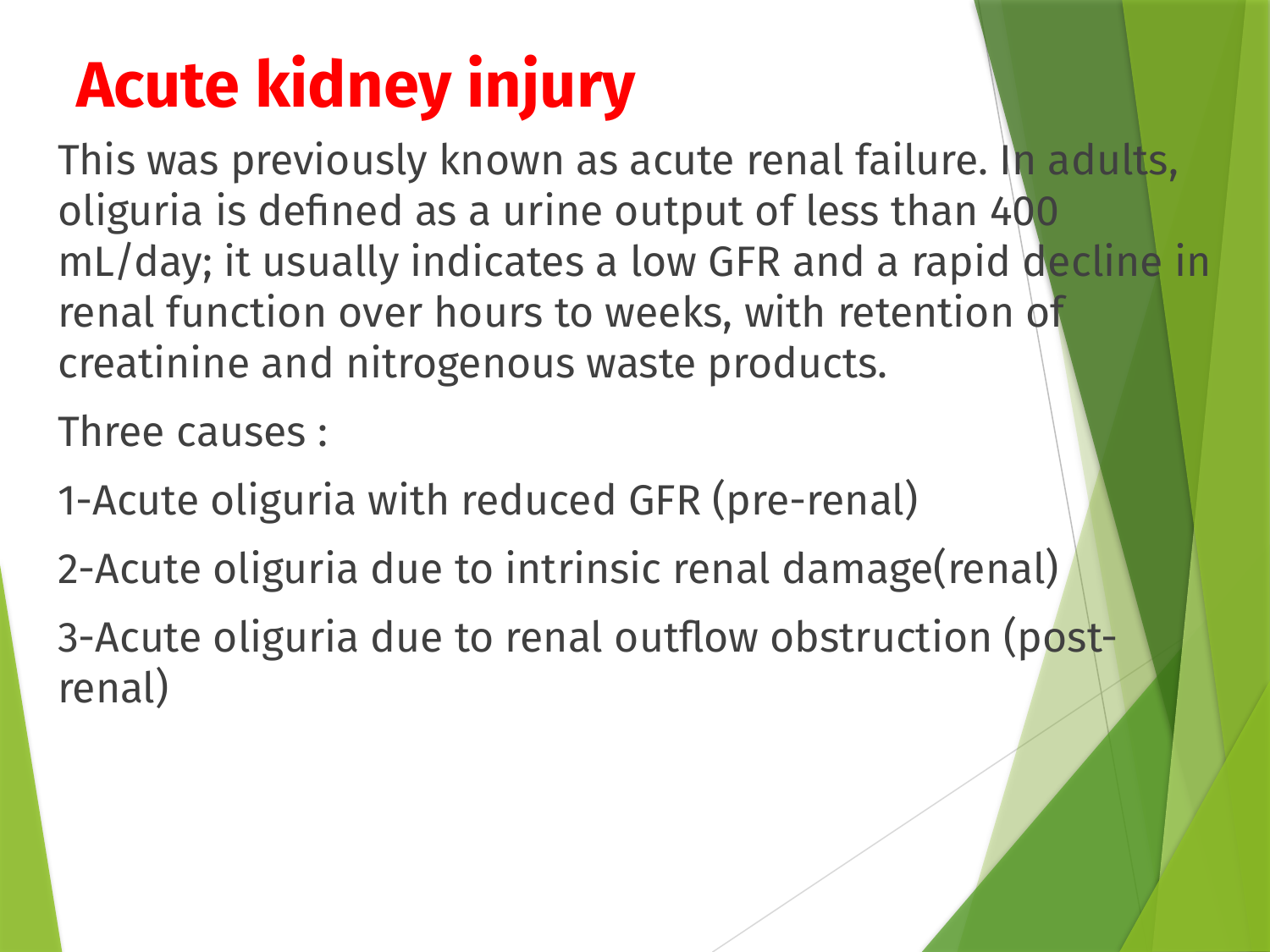

# Acute kidney injury
This was previously known as acute renal failure. In adults, oliguria is defined as a urine output of less than 400 mL/day; it usually indicates a low GFR and a rapid decline in renal function over hours to weeks, with retention of creatinine and nitrogenous waste products.
Three causes :
1-Acute oliguria with reduced GFR (pre-renal)
2-Acute oliguria due to intrinsic renal damage(renal)
3-Acute oliguria due to renal outflow obstruction (post-renal)